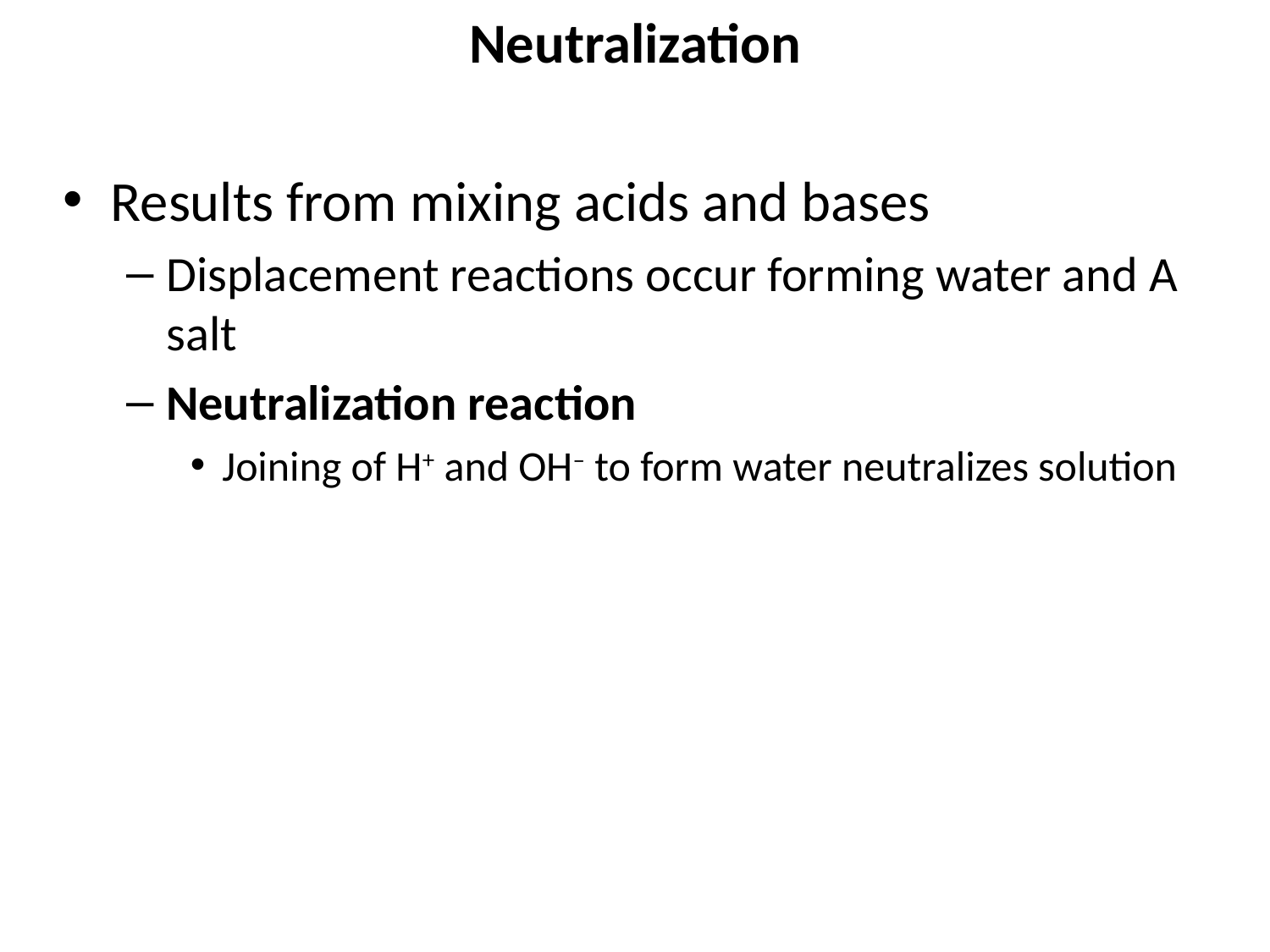

# Neutralization
Results from mixing acids and bases
Displacement reactions occur forming water and A salt
Neutralization reaction
Joining of H+ and OH– to form water neutralizes solution